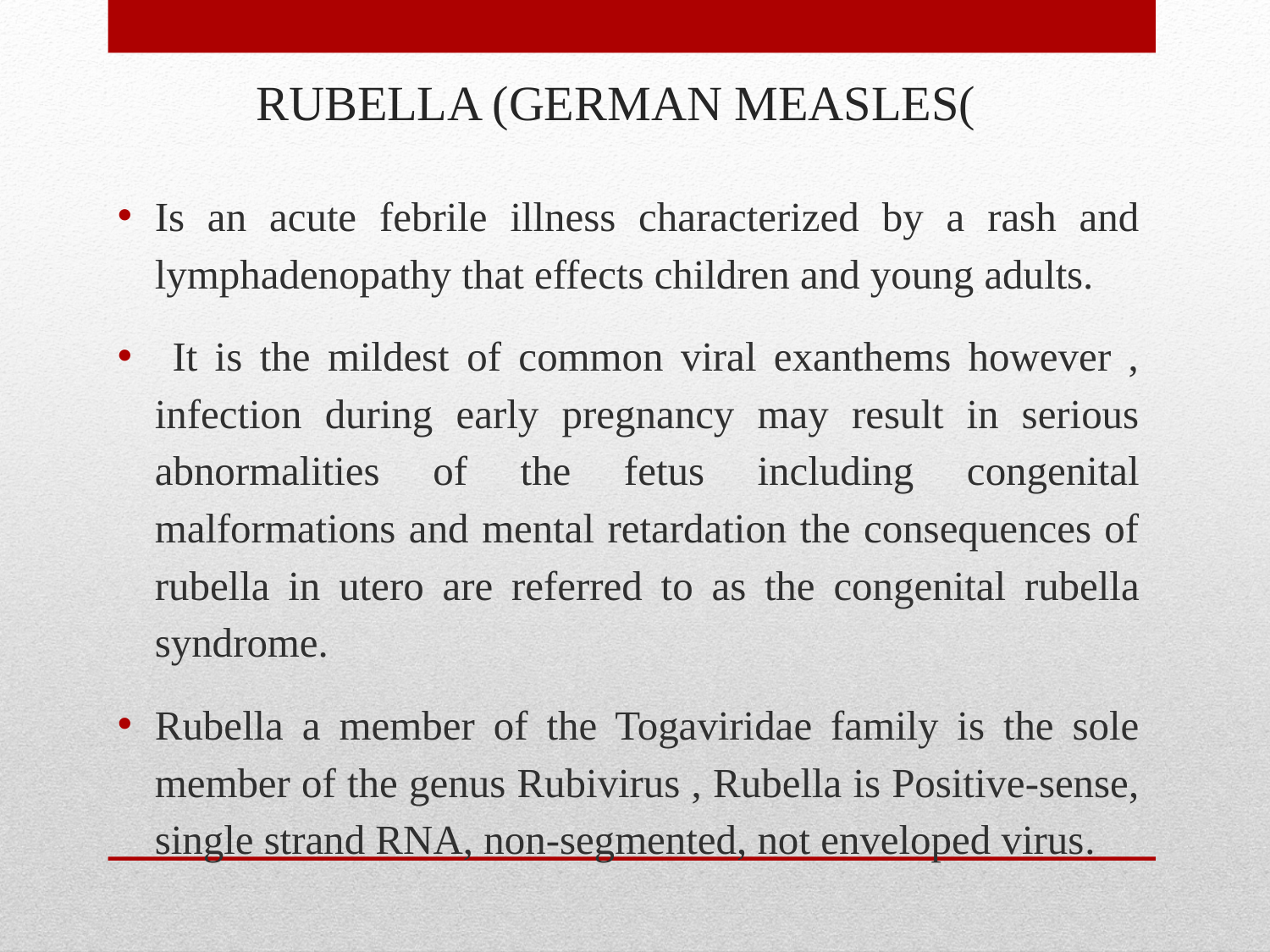

# RUBELLA (GERMAN MEASLES(
Is an acute febrile illness characterized by a rash and lymphadenopathy that effects children and young adults.
 It is the mildest of common viral exanthems however , infection during early pregnancy may result in serious abnormalities of the fetus including congenital malformations and mental retardation the consequences of rubella in utero are referred to as the congenital rubella syndrome.
Rubella a member of the Togaviridae family is the sole member of the genus Rubivirus , Rubella is Positive-sense, single strand RNA, non-segmented, not enveloped virus.